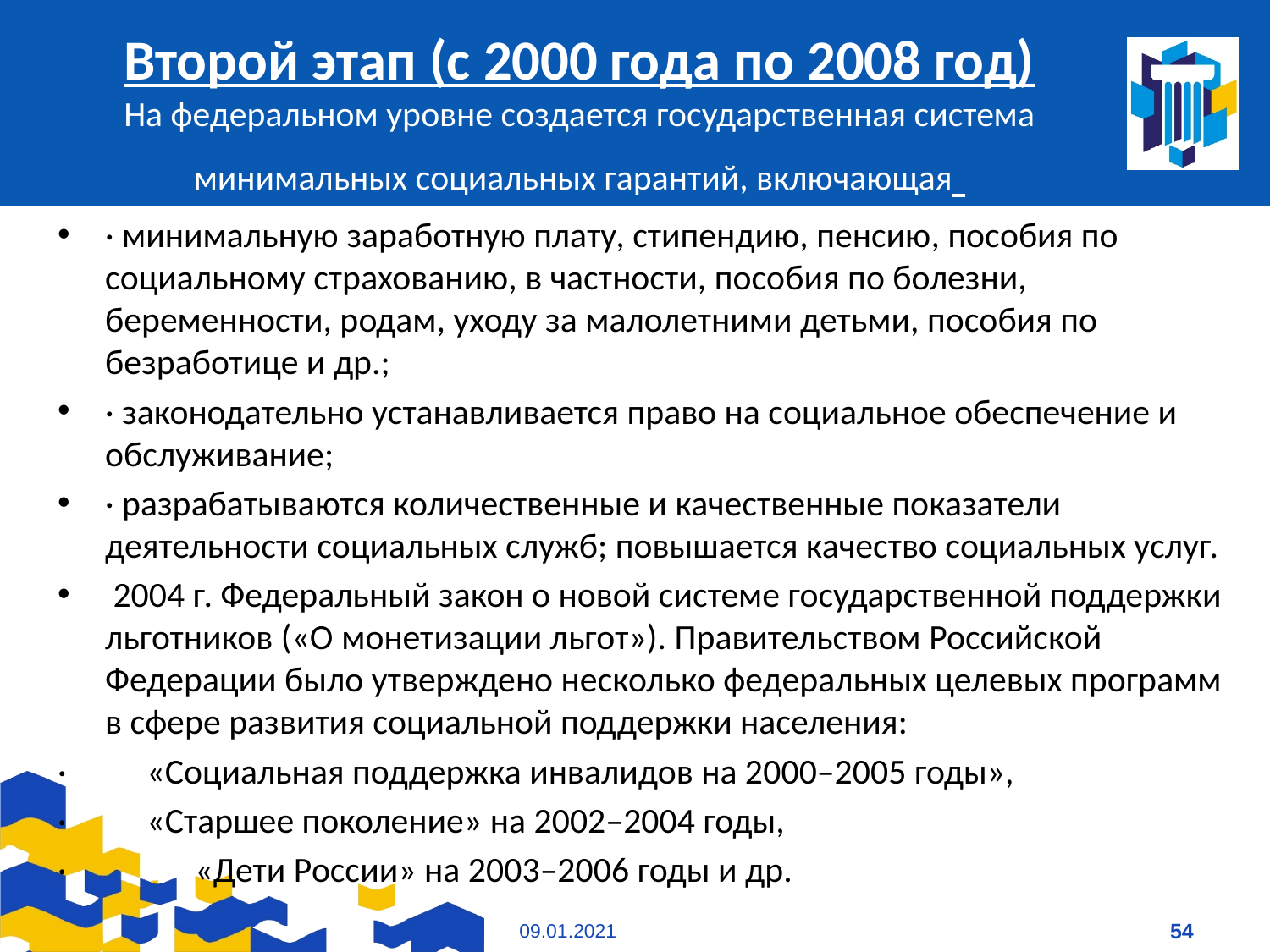

# Второй этап (с 2000 года по 2008 год) На федеральном уровне создается государственная система минимальных социальных гарантий, включающая
· минимальную заработную плату, стипендию, пенсию, пособия по социальному страхованию, в частности, пособия по болезни, беременности, родам, уходу за малолетними детьми, пособия по безработице и др.;
· законодательно устанавливается право на социальное обеспечение и обслуживание;
· разрабатываются количественные и качественные показатели деятельности социальных служб; повышается качество социальных услуг.
 2004 г. Федеральный закон о новой системе государственной поддержки льготников («О монетизации льгот»). Правительством Российской Федерации было утверждено несколько федеральных целевых программ в сфере развития социальной поддержки населения:
·          «Социальная поддержка инвалидов на 2000–2005 годы»,
·          «Старшее поколение» на 2002–2004 годы,
·                «Дети России» на 2003–2006 годы и др.

09.01.2021
54